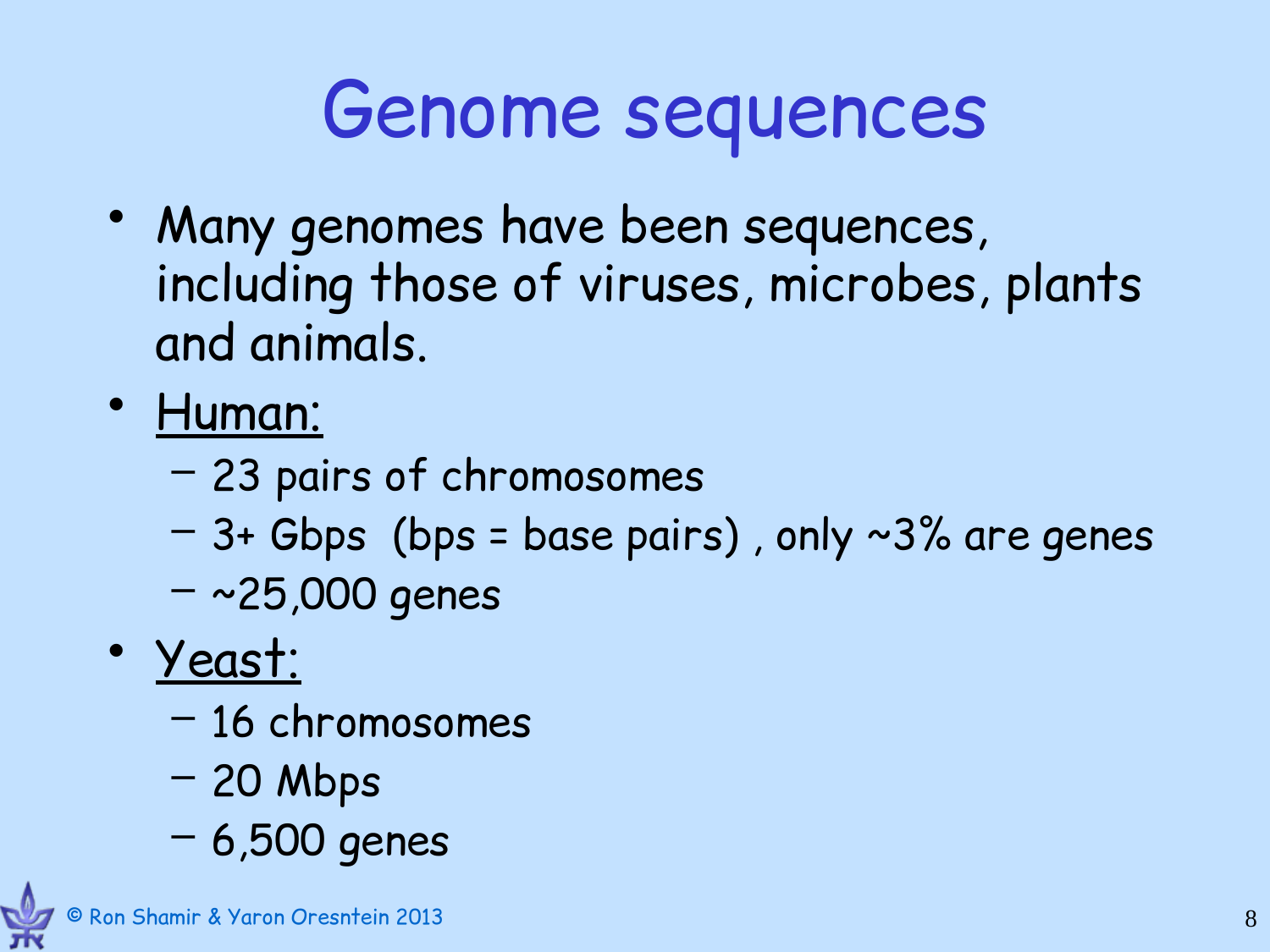

# Genome sequences
Many genomes have been sequences, including those of viruses, microbes, plants and animals.
Human:
23 pairs of chromosomes
3+ Gbps  (bps = base pairs) , only ~3% are genes
~25,000 genes
Yeast:
16 chromosomes
20 Mbps
6,500 genes

8